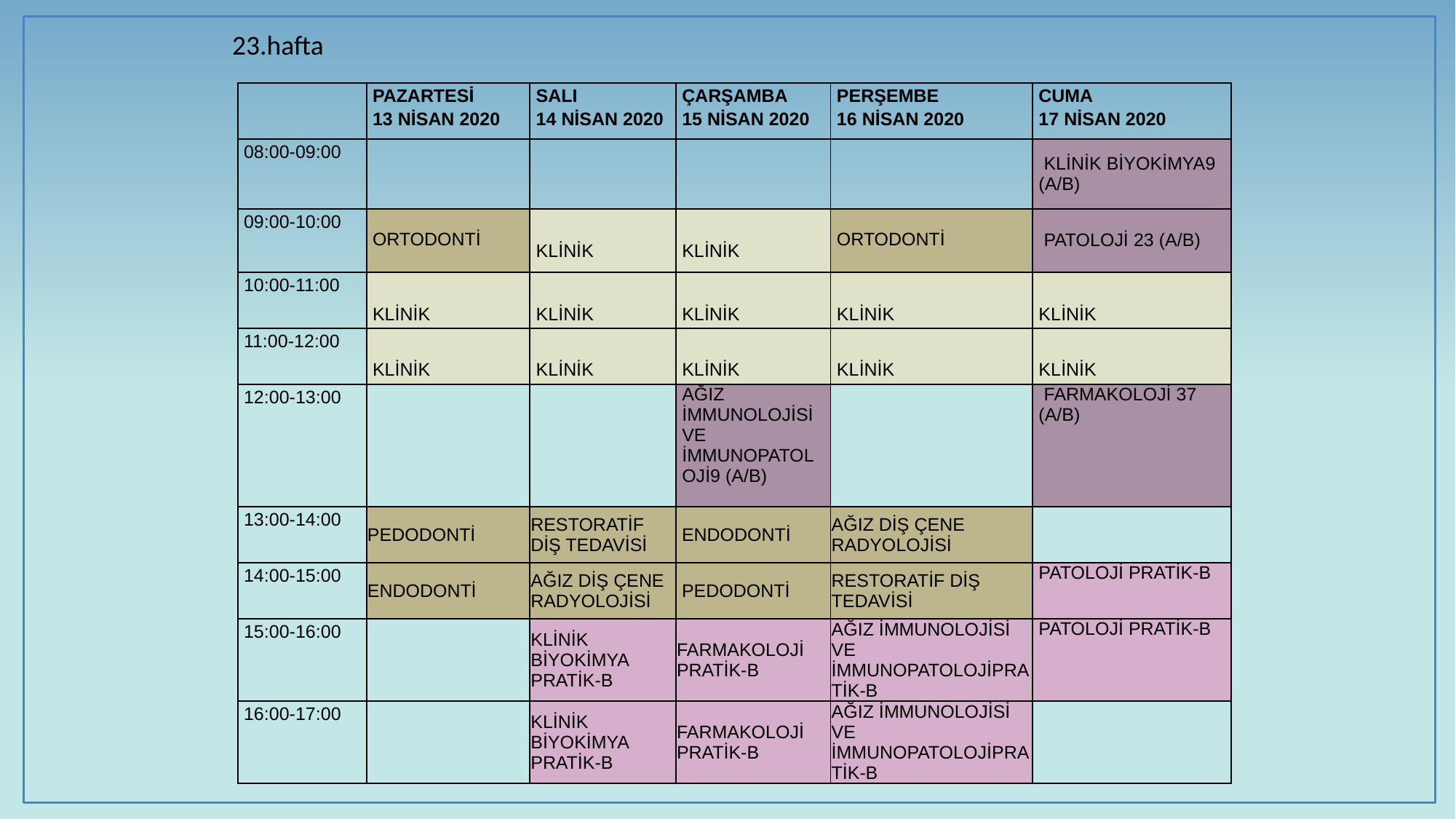

23.hafta
|  | Pazartesi 13 nisan 2020 | SALI 14 NİSAN 2020 | Çarşamba 15 NİSAN 2020 | Perşembe 16 NİSAN 2020 | Cuma 17 NİSAN 2020 |
| --- | --- | --- | --- | --- | --- |
| 08:00-09:00 |  |  |  |  | KLİNİK BİYOKİMYA9 (A/B) |
| 09:00-10:00 | ORTODONTİ | KLİNİK | KLİNİK | ORTODONTİ | PATOLOJİ 23 (A/B) |
| 10:00-11:00 | KLİNİK | KLİNİK | KLİNİK | KLİNİK | KLİNİK |
| 11:00-12:00 | KLİNİK | KLİNİK | KLİNİK | KLİNİK | KLİNİK |
| 12:00-13:00 |  |  | AĞIZ İMMUNOLOJİSİ VE İMMUNOPATOLOJİ9 (A/B) |  | FARMAKOLOJİ 37 (A/B) |
| 13:00-14:00 | PEDODONTİ | RESTORATİF DİŞ TEDAVİSİ | ENDODONTİ | AĞIZ DİŞ ÇENE RADYOLOJİSİ |  |
| 14:00-15:00 | ENDODONTİ | AĞIZ DİŞ ÇENE RADYOLOJİSİ | PEDODONTİ | RESTORATİF DİŞ TEDAVİSİ | PATOLOJİ PRATİK-B |
| 15:00-16:00 |  | KLİNİK BİYOKİMYA PRATİK-B | FARMAKOLOJİ PRATİK-B | AĞIZ İMMUNOLOJİSİ VE İMMUNOPATOLOJİPRATİK-B | PATOLOJİ PRATİK-B |
| 16:00-17:00 |  | KLİNİK BİYOKİMYA PRATİK-B | FARMAKOLOJİ PRATİK-B | AĞIZ İMMUNOLOJİSİ VE İMMUNOPATOLOJİPRATİK-B |  |